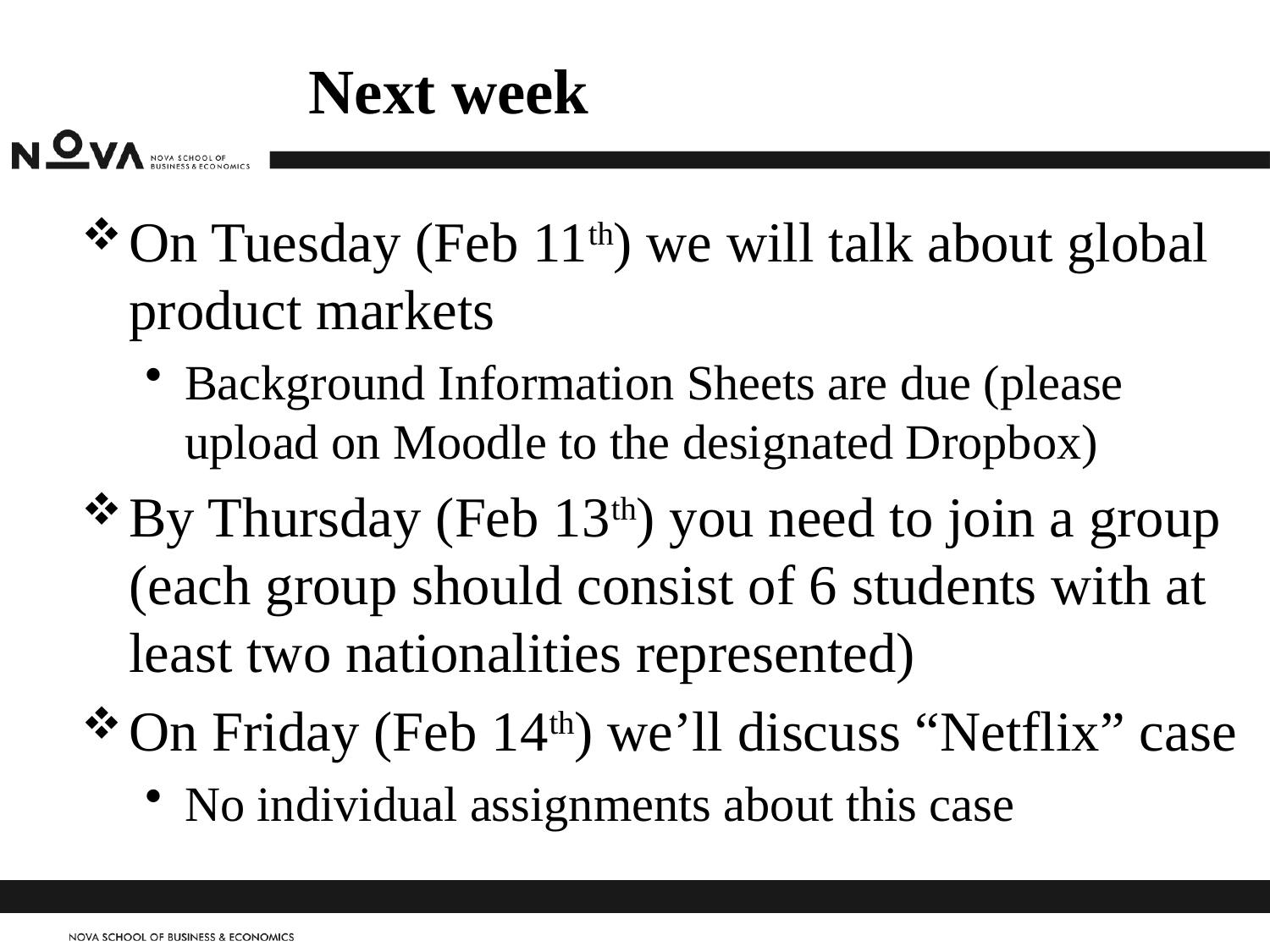

# Next week
On Tuesday (Feb 11th) we will talk about global product markets
Background Information Sheets are due (please upload on Moodle to the designated Dropbox)
By Thursday (Feb 13th) you need to join a group (each group should consist of 6 students with at least two nationalities represented)
On Friday (Feb 14th) we’ll discuss “Netflix” case
No individual assignments about this case